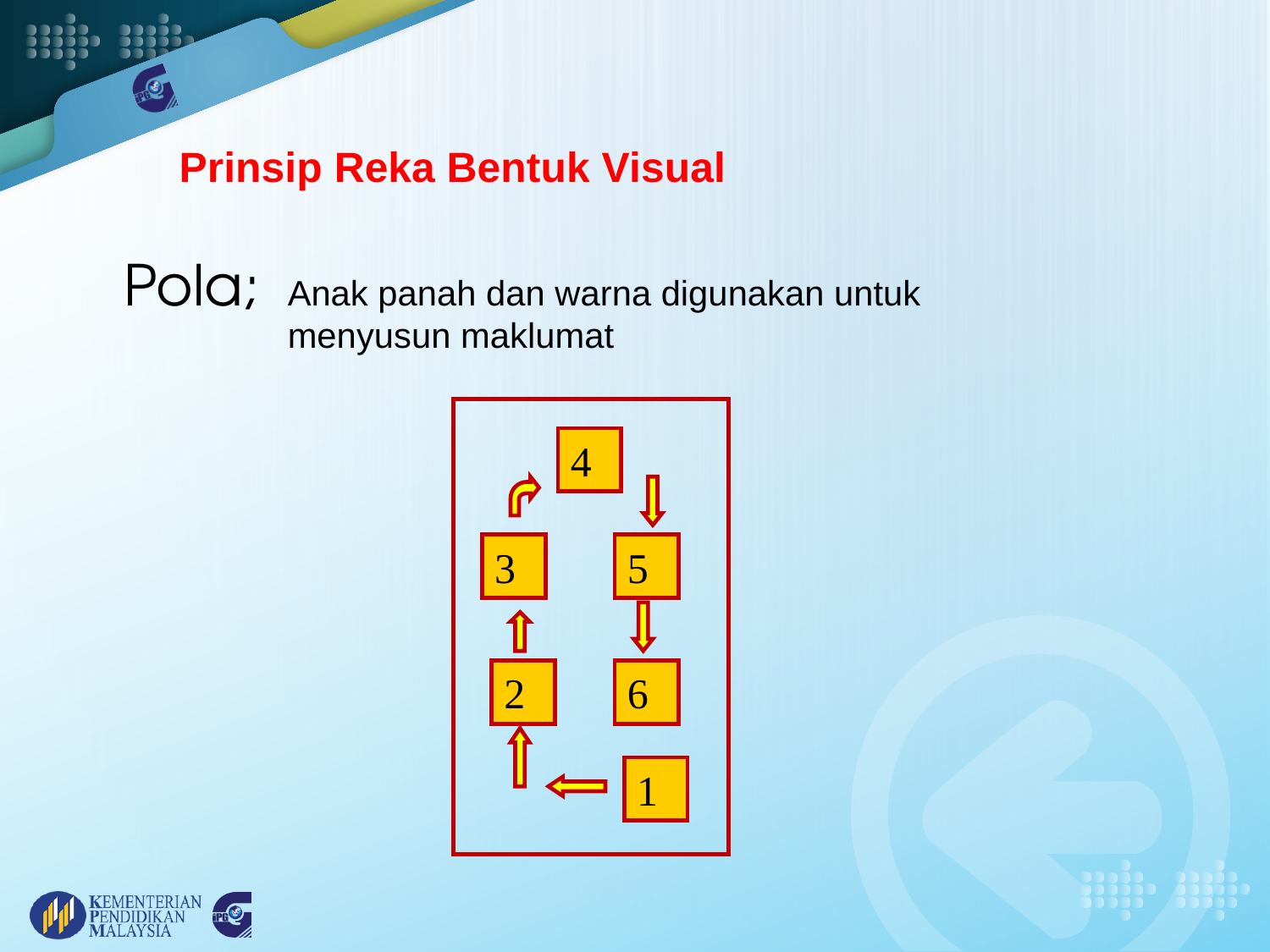

# Prinsip Reka Bentuk Visual
	Pola;

Anak panah dan warna digunakan untuk menyusun maklumat

4

3
5

2
6

1